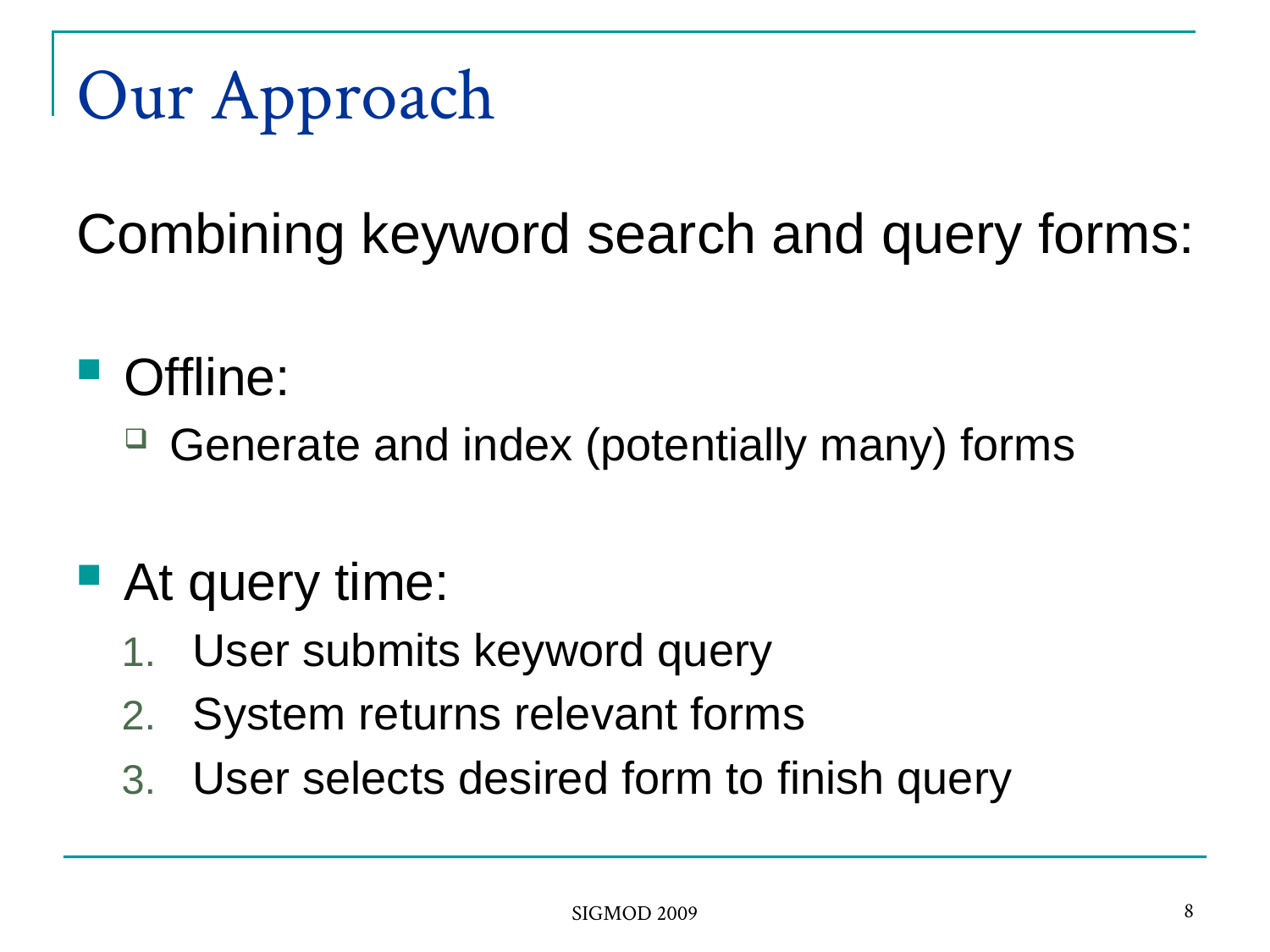

# Our Approach
Combining keyword search and query forms:

Offline:
Generate and index (potentially many) forms

At query time:
User submits keyword query
System returns relevant forms
User selects desired form to finish query
8
SIGMOD 2009